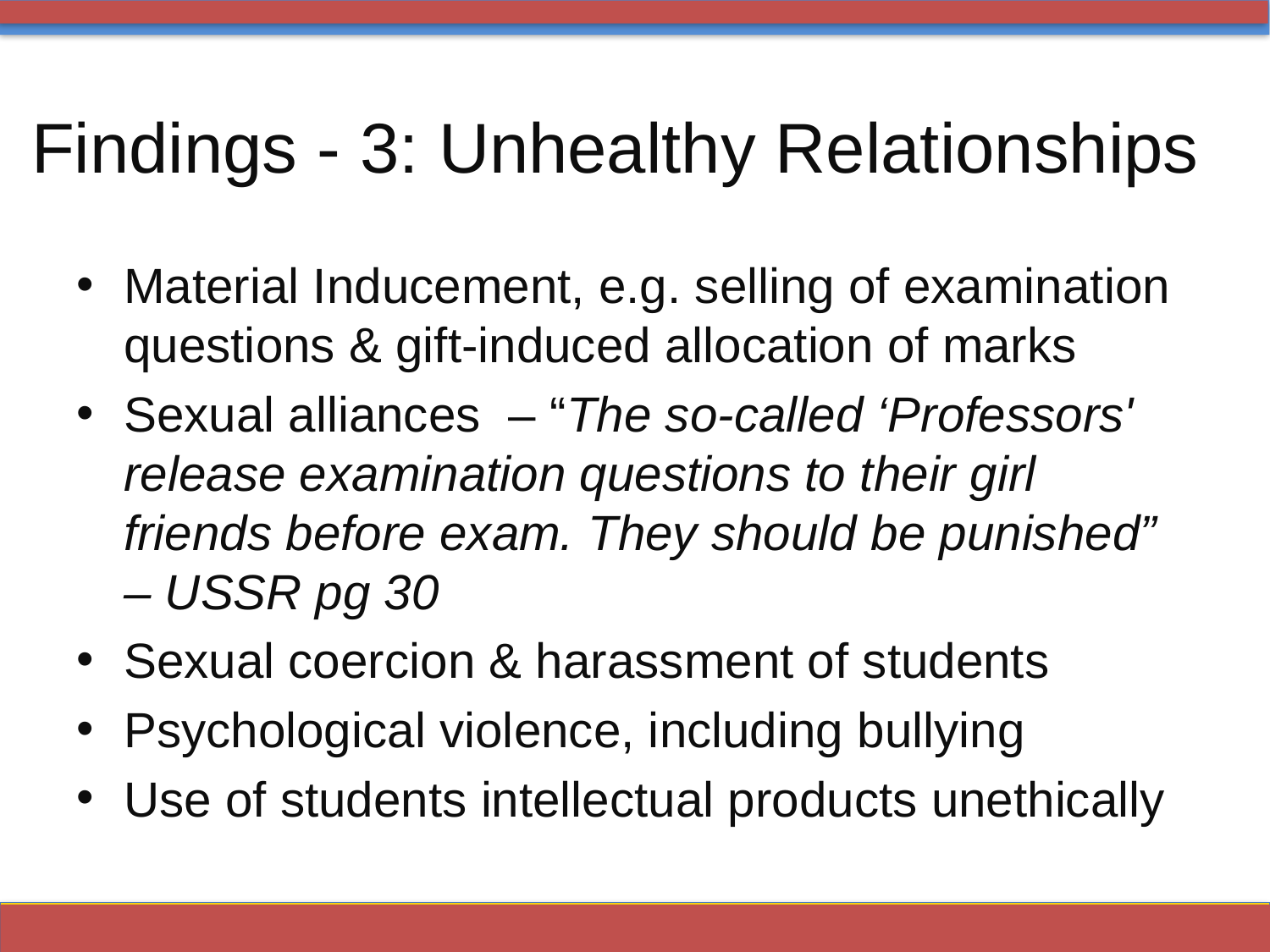

# Findings - 3: Unhealthy Relationships
Material Inducement, e.g. selling of examination questions & gift-induced allocation of marks
Sexual alliances  – “The so-called ‘Professors' release examination questions to their girl friends before exam. They should be punished” – USSR pg 30
Sexual coercion & harassment of students
Psychological violence, including bullying
Use of students intellectual products unethically